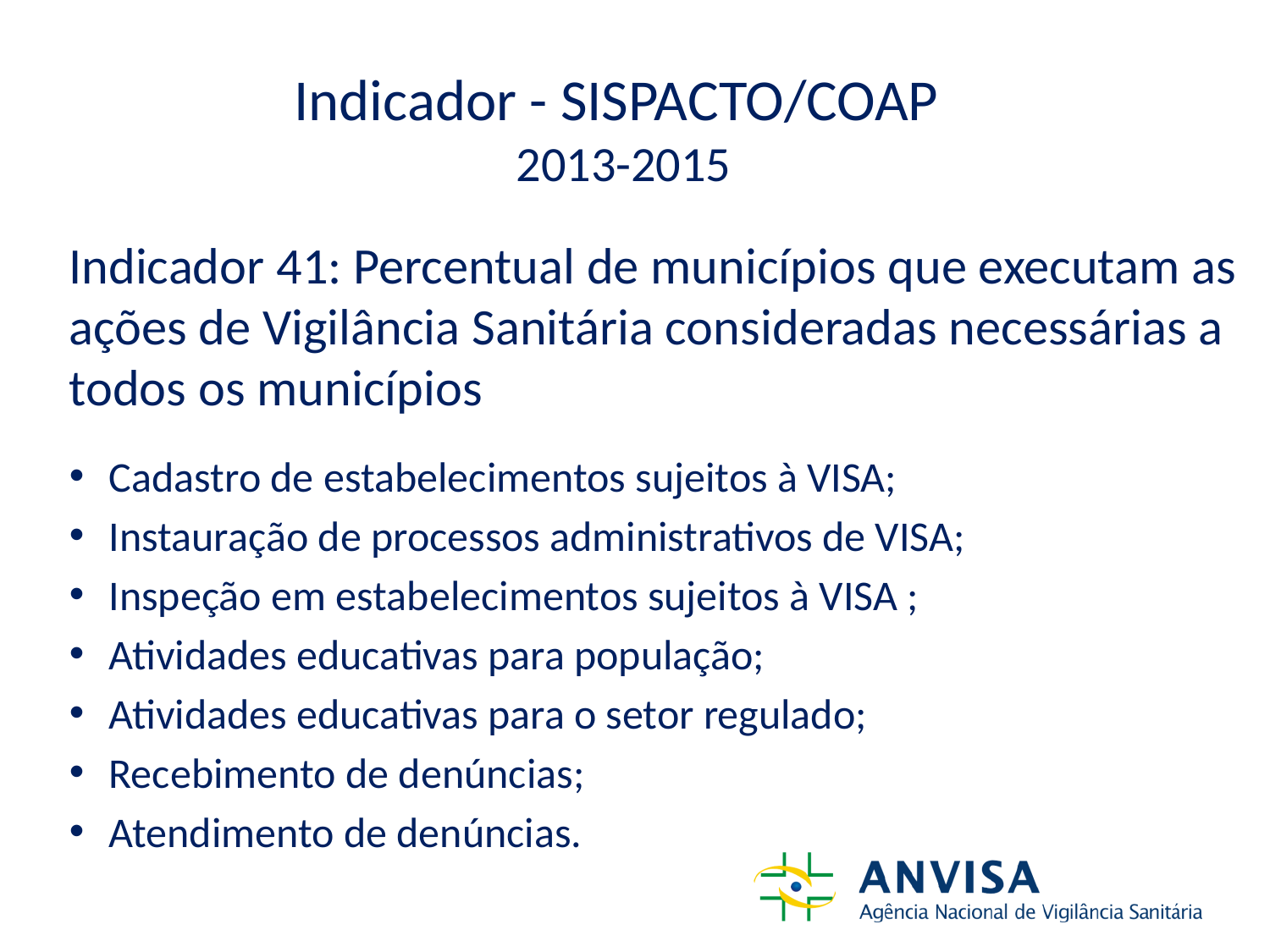

# Indicador - SISPACTO/COAP
2013-2015
Indicador 41: Percentual de municípios que executam as ações de Vigilância Sanitária consideradas necessárias a todos os municípios
Cadastro de estabelecimentos sujeitos à VISA;
Instauração de processos administrativos de VISA;
Inspeção em estabelecimentos sujeitos à VISA ;
Atividades educativas para população;
Atividades educativas para o setor regulado;
Recebimento de denúncias;
Atendimento de denúncias.